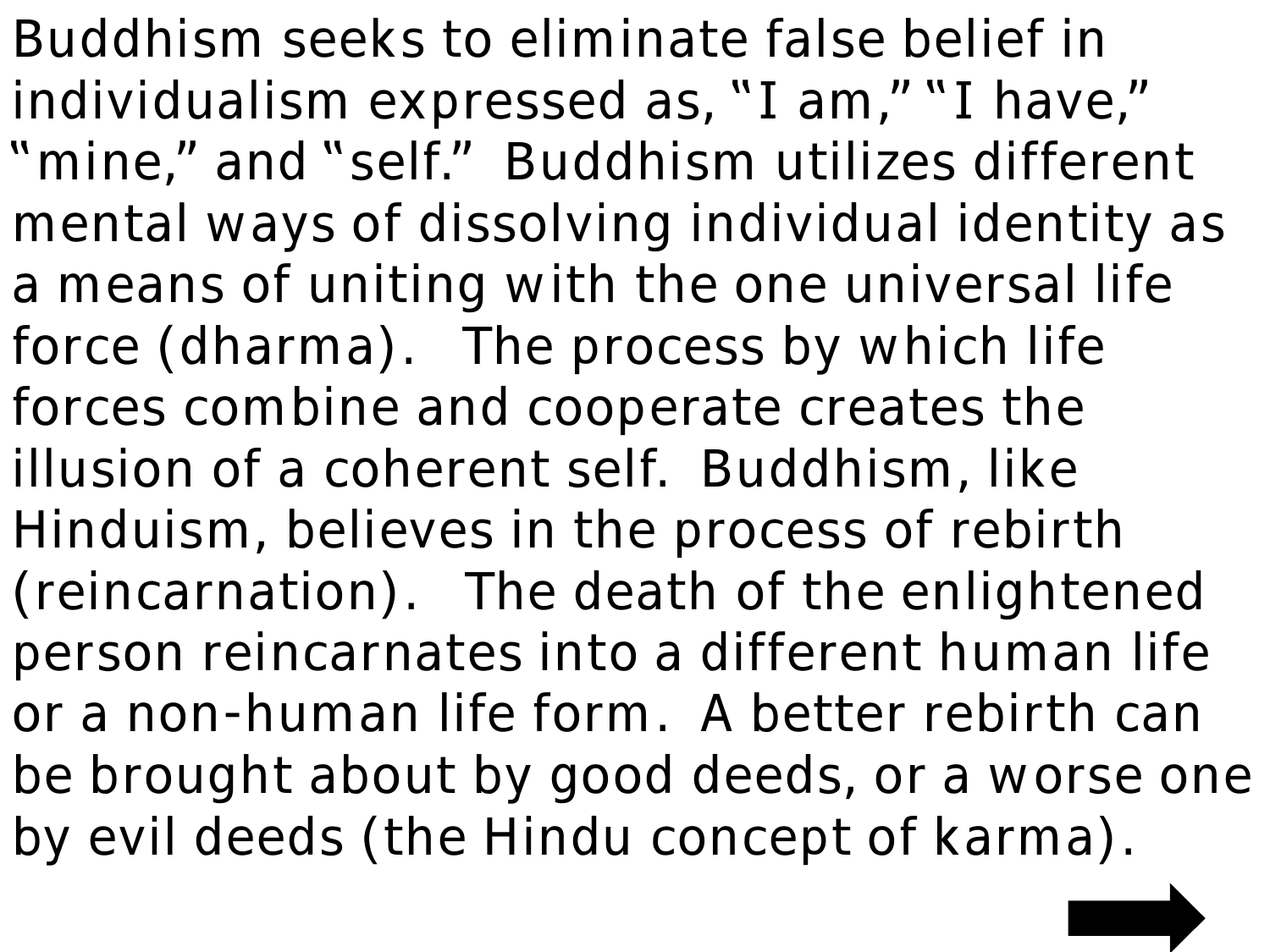

Buddhism seeks to eliminate false belief in individualism expressed as, “I am,” “I have,” “mine,” and “self.”  Buddhism utilizes different mental ways of dissolving individual identity as a means of uniting with the one universal life force (dharma).   The process by which life forces combine and cooperate creates the illusion of a coherent self.  Buddhism, like Hinduism, believes in the process of rebirth (reincarnation).   The death of the enlightened person reincarnates into a different human life or a non-human life form.  A better rebirth can be brought about by good deeds, or a worse one by evil deeds (the Hindu concept of karma).